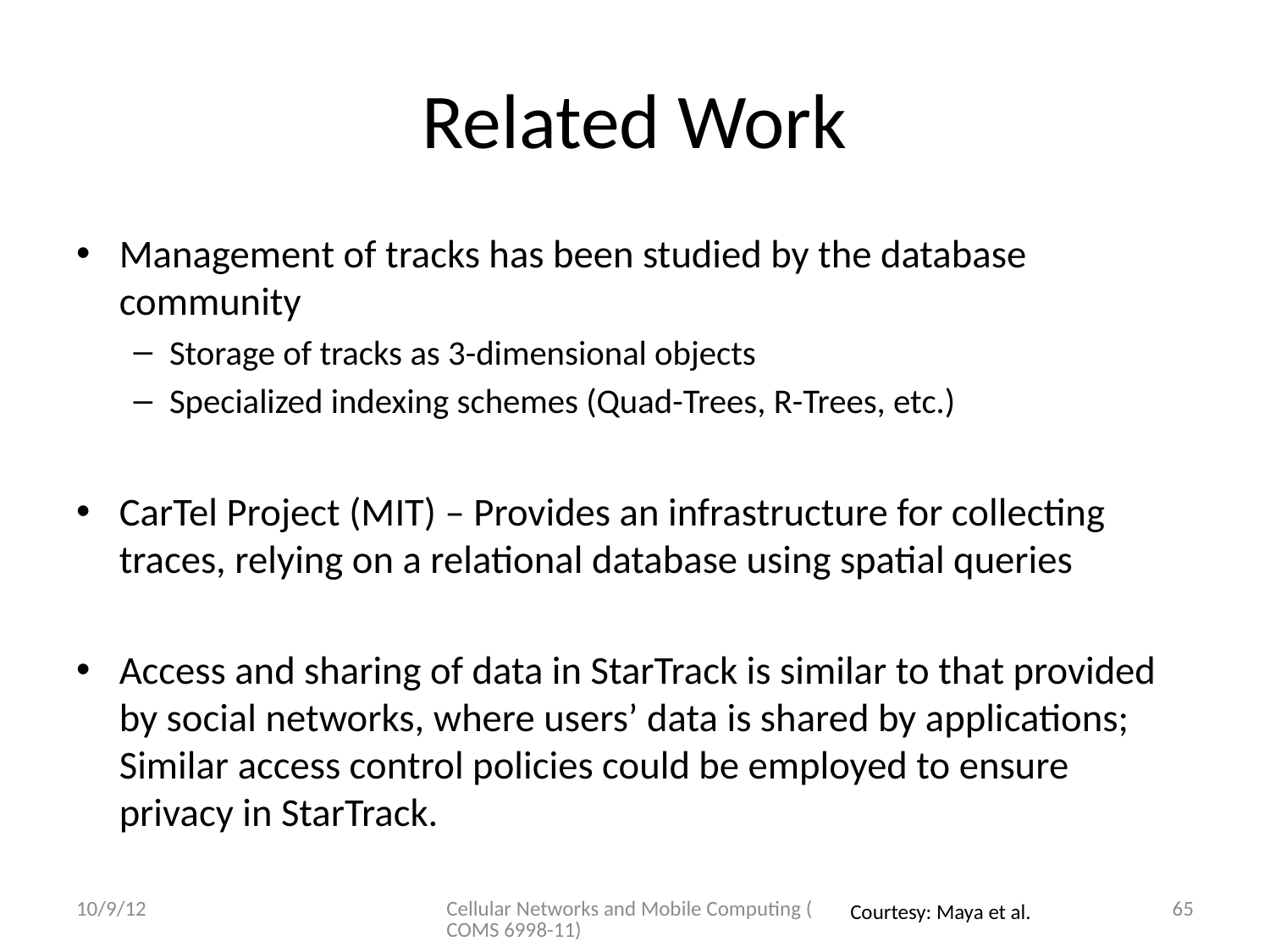

# Related Work
Management of tracks has been studied by the database community
Storage of tracks as 3-dimensional objects
Specialized indexing schemes (Quad-Trees, R-Trees, etc.)

CarTel Project (MIT) – Provides an infrastructure for collecting traces, relying on a relational database using spatial queries

Access and sharing of data in StarTrack is similar to that provided by social networks, where users’ data is shared by applications; Similar access control policies could be employed to ensure privacy in StarTrack.
10/9/12
Cellular Networks and Mobile Computing (COMS 6998-11)
65
Courtesy: Maya et al.